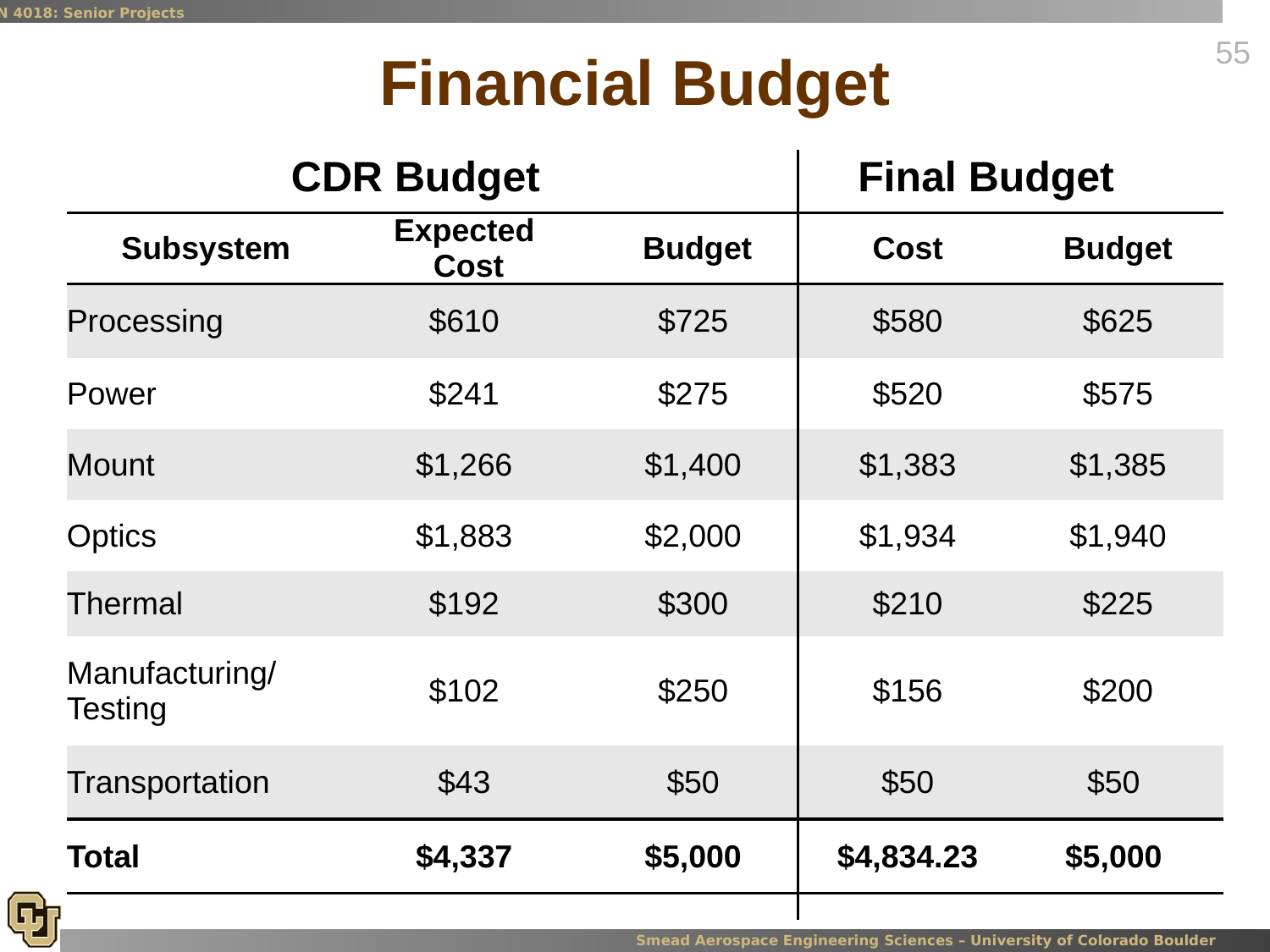

# Financial Budget
Final Budget
CDR Budget
| Subsystem | Expected Cost | Budget | Cost | Budget |
| --- | --- | --- | --- | --- |
| Processing | $610 ​ | $725 ​ | $580 | $625 |
| Power | $241 ​ | $275 ​ | $520 | $575 |
| Mount | $1,266 ​ | $1,400 ​ | $1,383 | $1,385 |
| Optics | $1,883 ​ | $2,000 ​ | $1,934 | $1,940 |
| Thermal | $192 ​ | $300 ​ | $210 | $225 |
| Manufacturing/ Testing | $102 ​ | $250 ​ | $156 | $200 |
| Transportation | $43 ​ | $50 ​ | $50 | $50 |
| Total | $4,337 ​ | $5,000 ​ | $4,834.23 | $5,000 |